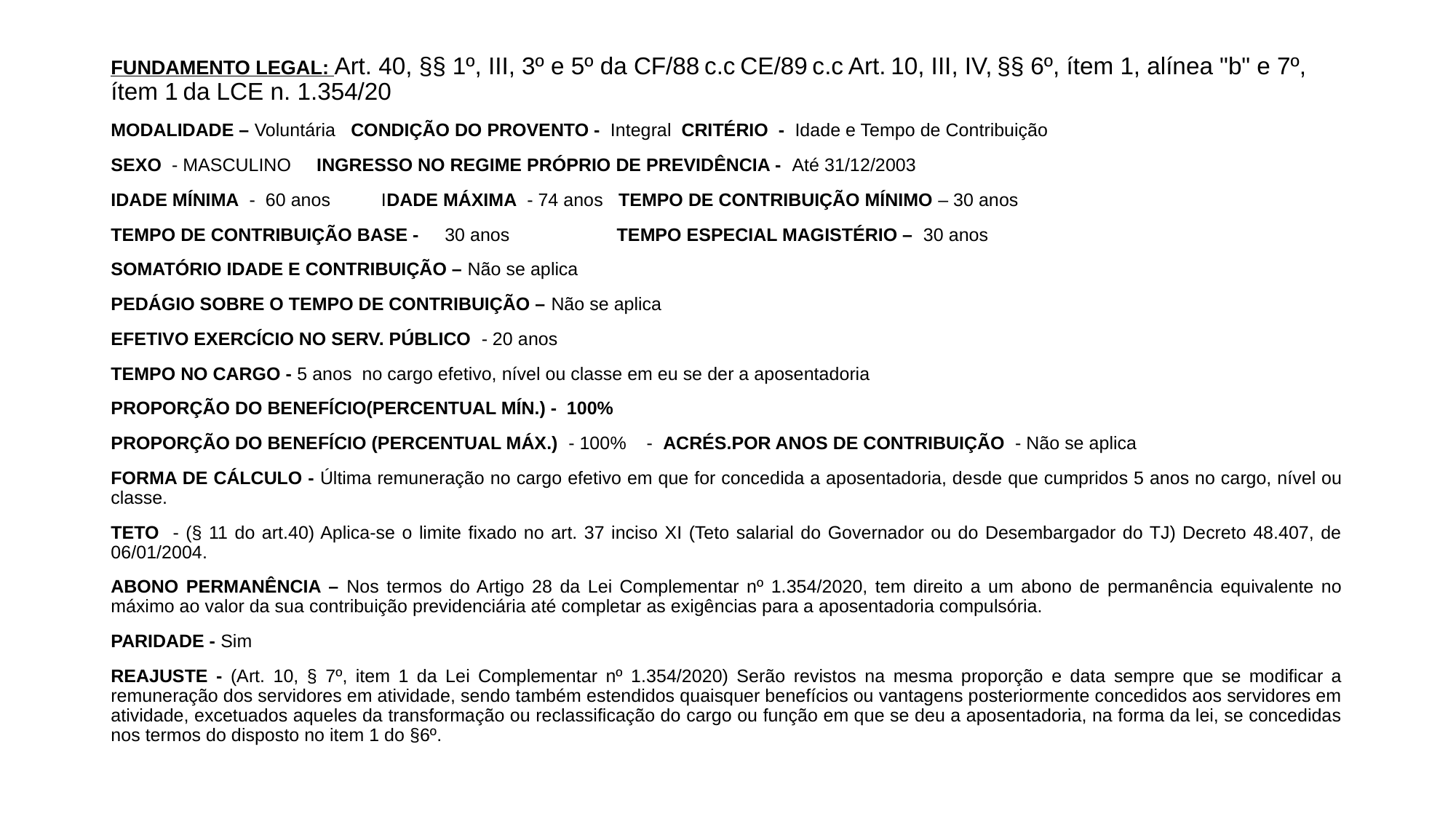

# FUNDAMENTO LEGAL: Art. 40, §§ 1º, III, 3º e 5º da CF/88 c.c CE/89 c.c Art. 10, III, IV, §§ 6º, ítem 1, alínea "b" e 7º, ítem 1 da LCE n. 1.354/20
MODALIDADE – Voluntária   CONDIÇÃO DO PROVENTO -  Integral  CRITÉRIO  -  Idade e Tempo de Contribuição
SEXO  - MASCULINO     INGRESSO NO REGIME PRÓPRIO DE PREVIDÊNCIA -  Até 31/12/2003
IDADE MÍNIMA  -  60 anos          IDADE MÁXIMA  - 74 anos   TEMPO DE CONTRIBUIÇÃO MÍNIMO – 30 anos
TEMPO DE CONTRIBUIÇÃO BASE -     30 anos                     TEMPO ESPECIAL MAGISTÉRIO –  30 anos
SOMATÓRIO IDADE E CONTRIBUIÇÃO – Não se aplica
PEDÁGIO SOBRE O TEMPO DE CONTRIBUIÇÃO – Não se aplica
EFETIVO EXERCÍCIO NO SERV. PÚBLICO  - 20 anos
TEMPO NO CARGO - 5 anos  no cargo efetivo, nível ou classe em eu se der a aposentadoria
PROPORÇÃO DO BENEFÍCIO(PERCENTUAL MÍN.) -  100%
PROPORÇÃO DO BENEFÍCIO (PERCENTUAL MÁX.)  - 100%    -  ACRÉS.POR ANOS DE CONTRIBUIÇÃO  - Não se aplica
FORMA DE CÁLCULO - Última remuneração no cargo efetivo em que for concedida a aposentadoria, desde que cumpridos 5 anos no cargo, nível ou classe.
TETO  - (§ 11 do art.40) Aplica-se o limite fixado no art. 37 inciso XI (Teto salarial do Governador ou do Desembargador do TJ) Decreto 48.407, de 06/01/2004.
ABONO PERMANÊNCIA – Nos termos do Artigo 28 da Lei Complementar nº 1.354/2020, tem direito a um abono de permanência equivalente no máximo ao valor da sua contribuição previdenciária até completar as exigências para a aposentadoria compulsória.
PARIDADE - Sim
REAJUSTE - (Art. 10, § 7º, item 1 da Lei Complementar nº 1.354/2020) Serão revistos na mesma proporção e data sempre que se modificar a remuneração dos servidores em atividade, sendo também estendidos quaisquer benefícios ou vantagens posteriormente concedidos aos servidores em atividade, excetuados aqueles da transformação ou reclassificação do cargo ou função em que se deu a aposentadoria, na forma da lei, se concedidas nos termos do disposto no item 1 do §6º.